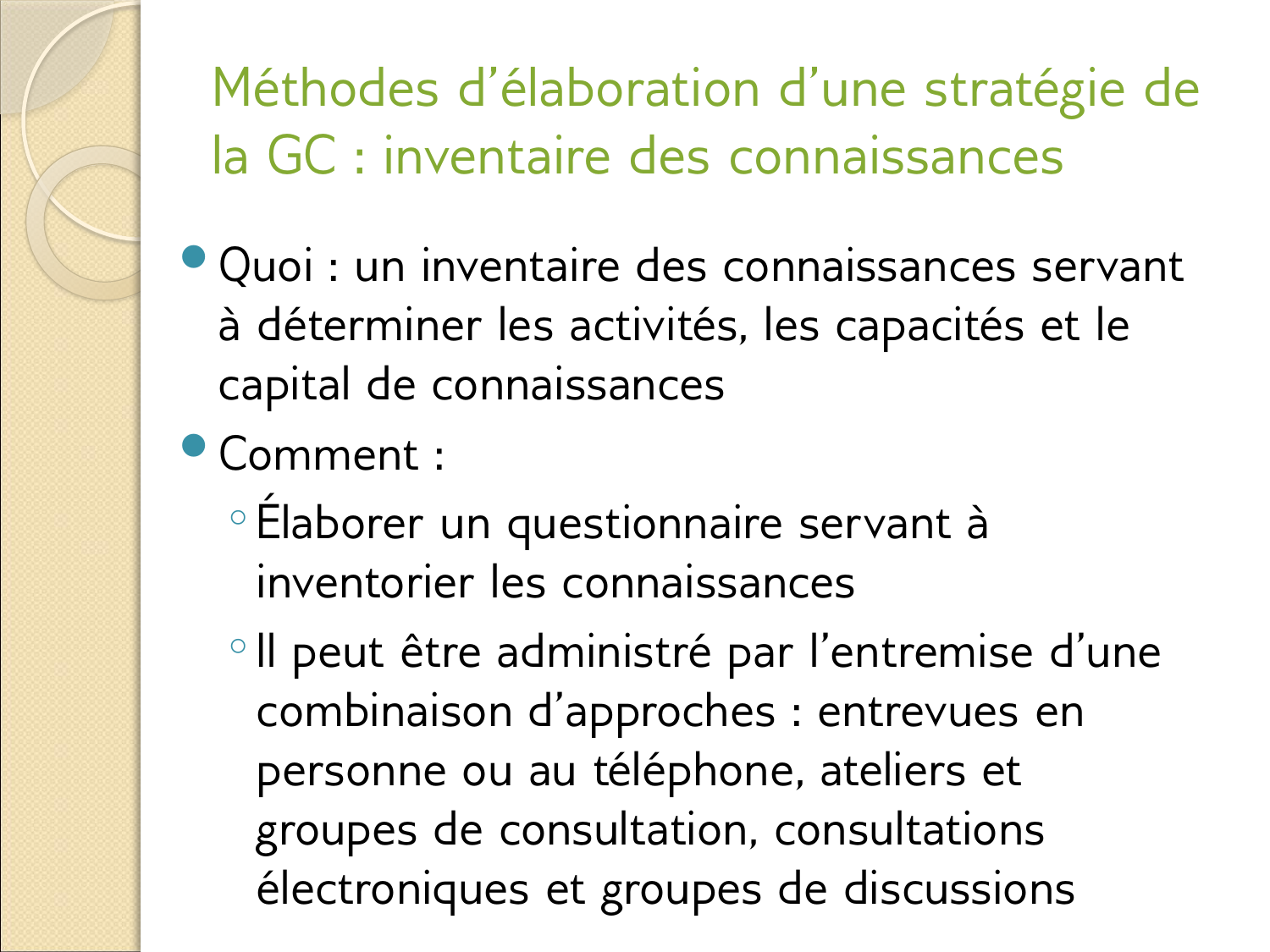

# Méthodes d’élaboration d’une stratégie de la GC : inventaire des connaissances
Quoi : un inventaire des connaissances servant à déterminer les activités, les capacités et le capital de connaissances
Comment :
Élaborer un questionnaire servant à inventorier les connaissances
Il peut être administré par l’entremise d’une combinaison d’approches : entrevues en personne ou au téléphone, ateliers et groupes de consultation, consultations électroniques et groupes de discussions